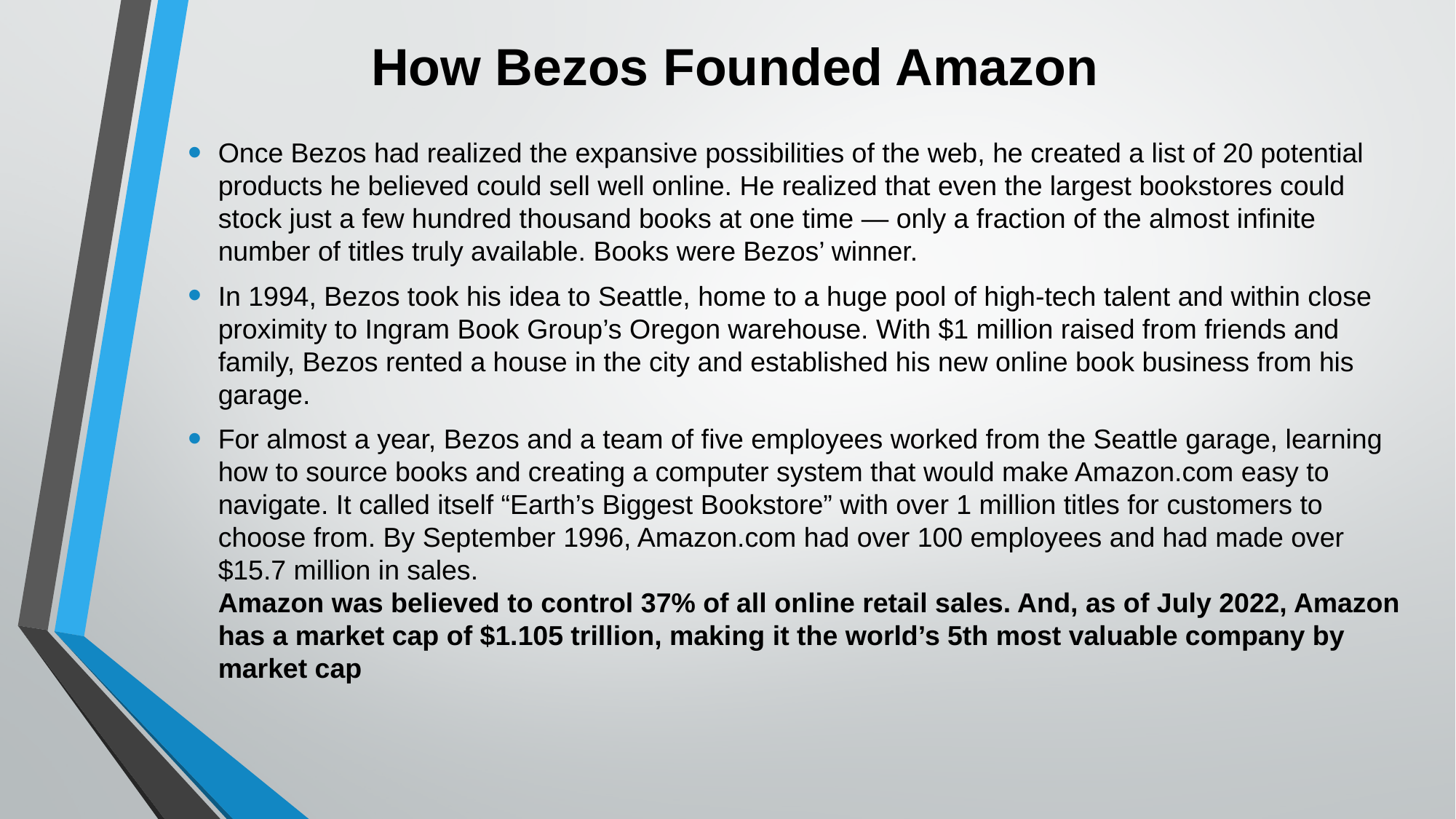

# How Bezos Founded Amazon
Once Bezos had realized the expansive possibilities of the web, he created a list of 20 potential products he believed could sell well online. He realized that even the largest bookstores could stock just a few hundred thousand books at one time — only a fraction of the almost infinite number of titles truly available. Books were Bezos’ winner.
In 1994, Bezos took his idea to Seattle, home to a huge pool of high-tech talent and within close proximity to Ingram Book Group’s Oregon warehouse. With $1 million raised from friends and family, Bezos rented a house in the city and established his new online book business from his garage.
For almost a year, Bezos and a team of five employees worked from the Seattle garage, learning how to source books and creating a computer system that would make Amazon.com easy to navigate. It called itself “Earth’s Biggest Bookstore” with over 1 million titles for customers to choose from. By September 1996, Amazon.com had over 100 employees and had made over $15.7 million in sales. 
Amazon was believed to control 37% of all online retail sales. And, as of July 2022, Amazon has a market cap of $1.105 trillion, making it the world’s 5th most valuable company by market cap